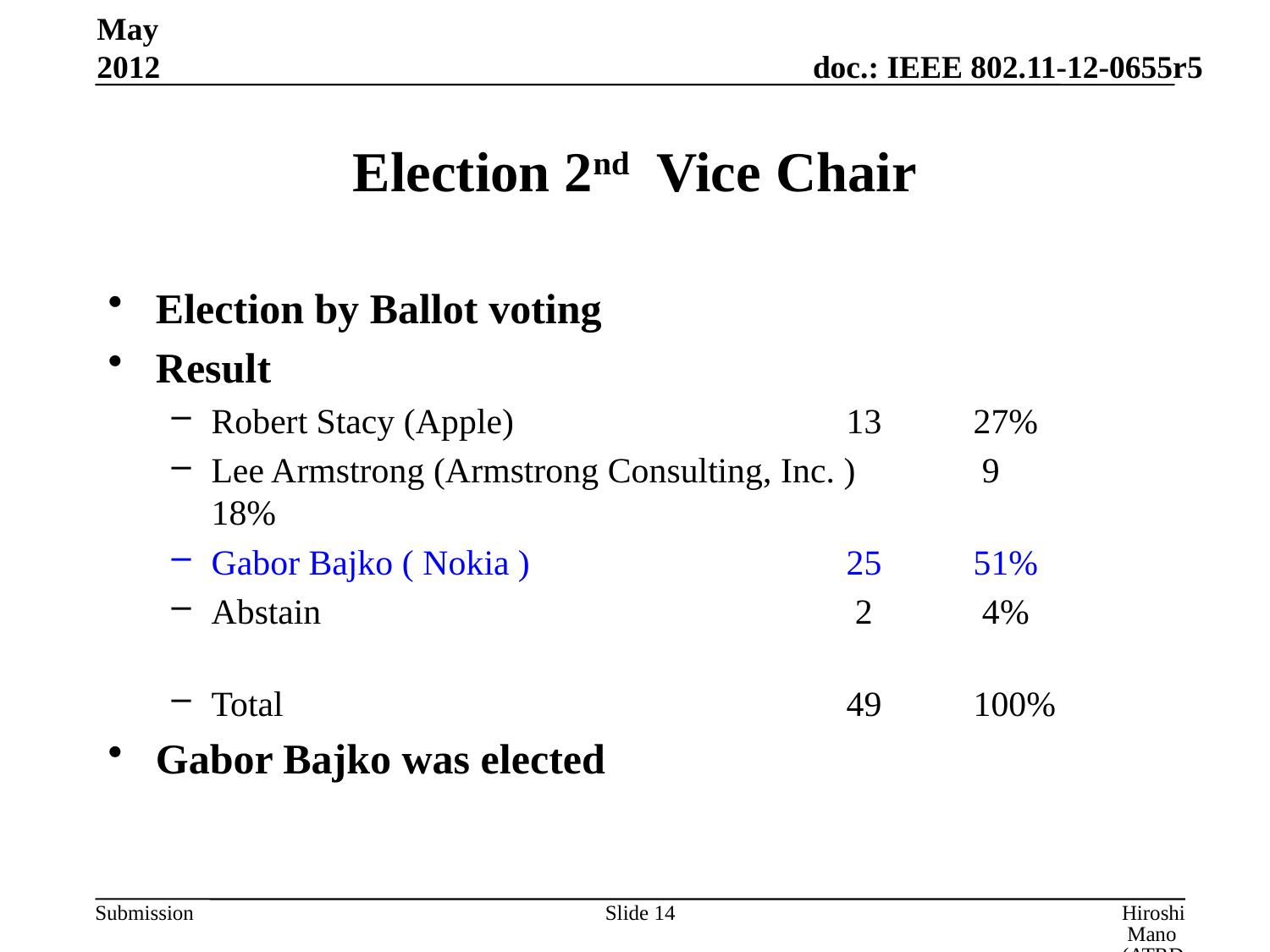

May 2012
# Election 2nd  Vice Chair
Election by Ballot voting
Result
Robert Stacy (Apple) 			13	27%
Lee Armstrong (Armstrong Consulting, Inc. )	 9	18%
Gabor Bajko ( Nokia )			25	51%
Abstain 					 2	 4%
Total					49	100%
Gabor Bajko was elected

Slide 14
Hiroshi Mano (ATRD, Root, Lab)